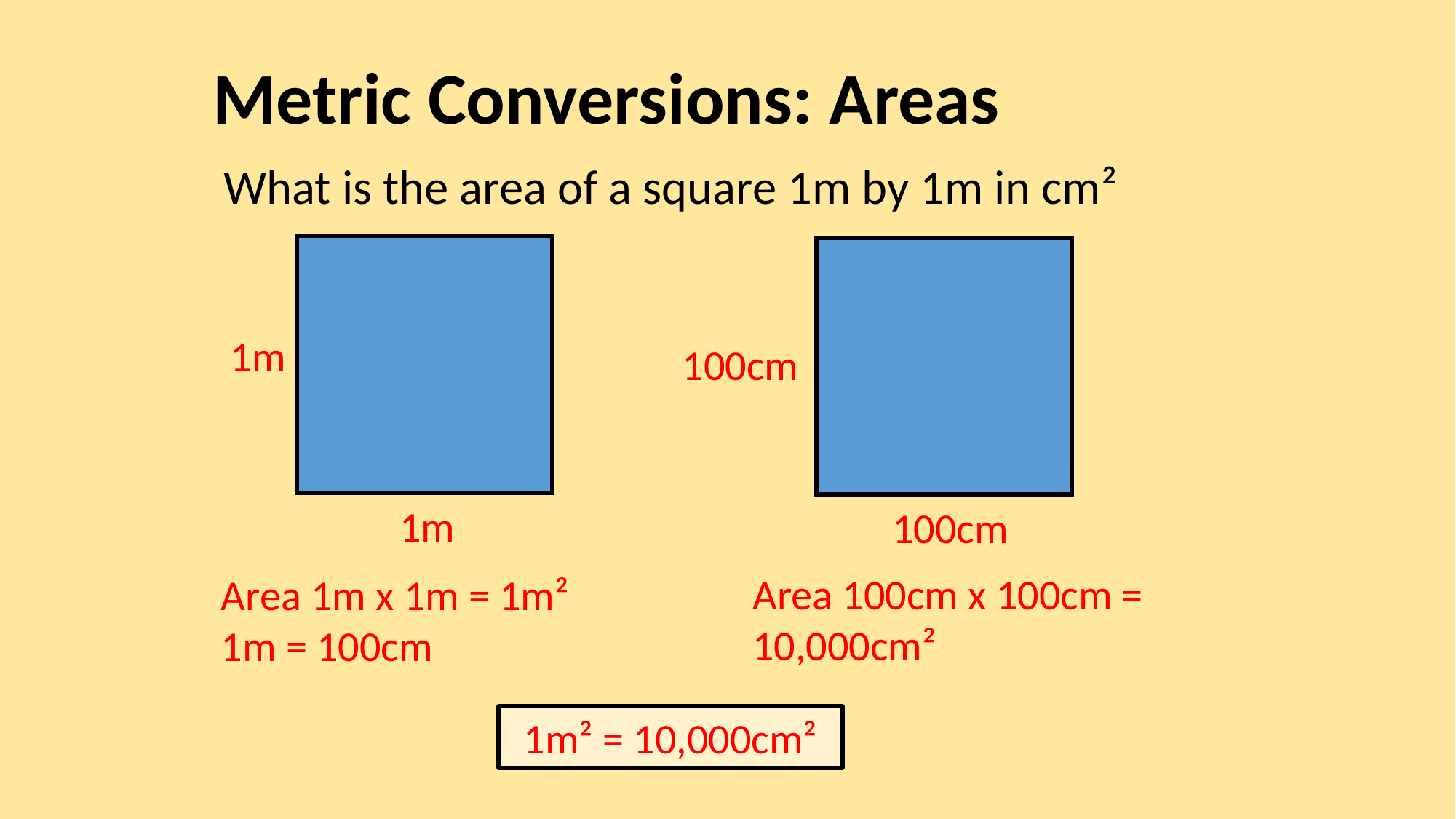

Metric Conversions: Areas
What is the area of a square 1m by 1m in cm²

1m
100cm
1m
100cm
Area 100cm x 100cm = 10,000cm²
Area 1m x 1m = 1m²
1m = 100cm
1m² = 10,000cm²